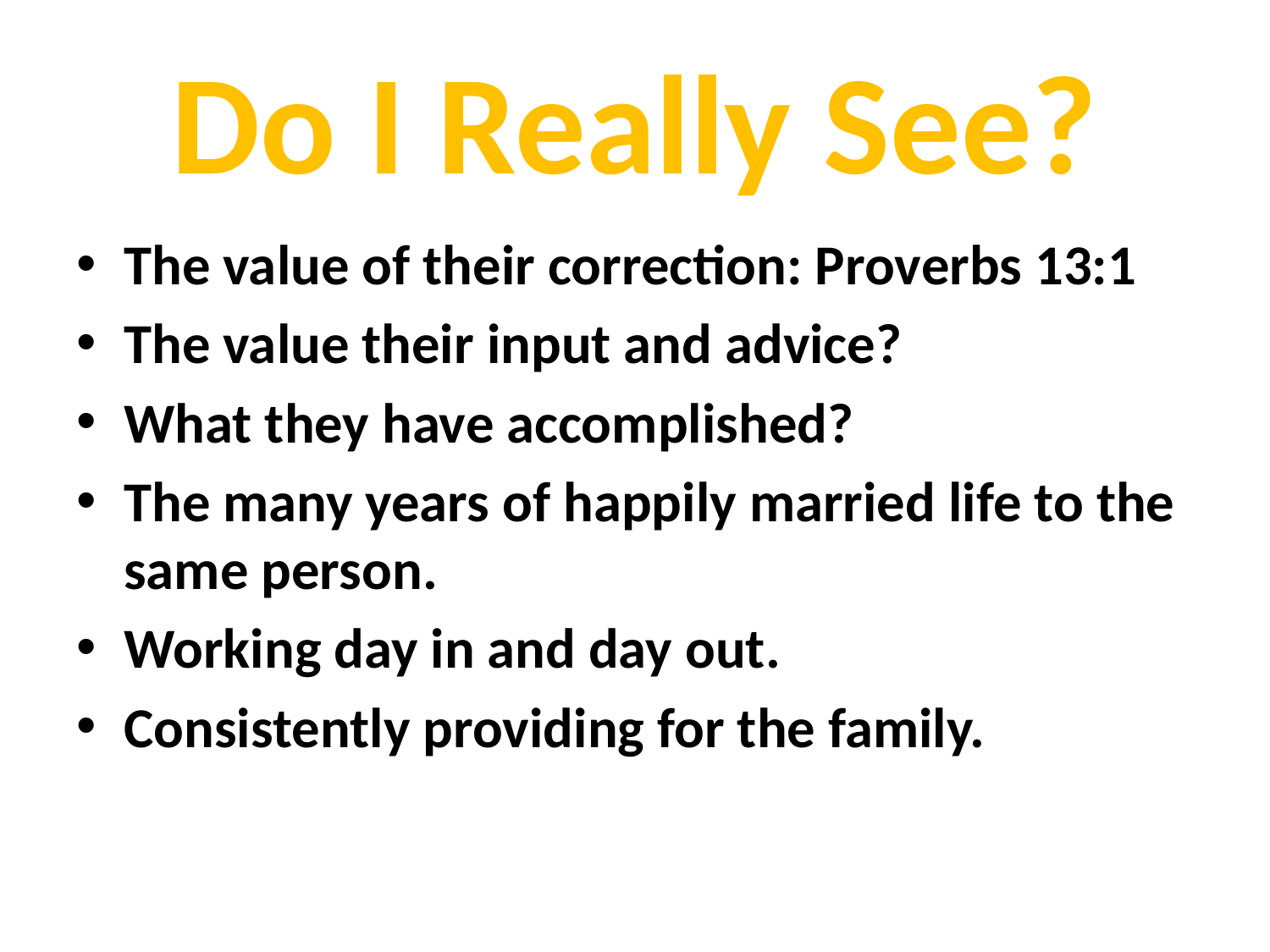

# Do I Really See?
The value of their correction: Proverbs 13:1
The value their input and advice?
What they have accomplished?
The many years of happily married life to the same person.
Working day in and day out.
Consistently providing for the family.